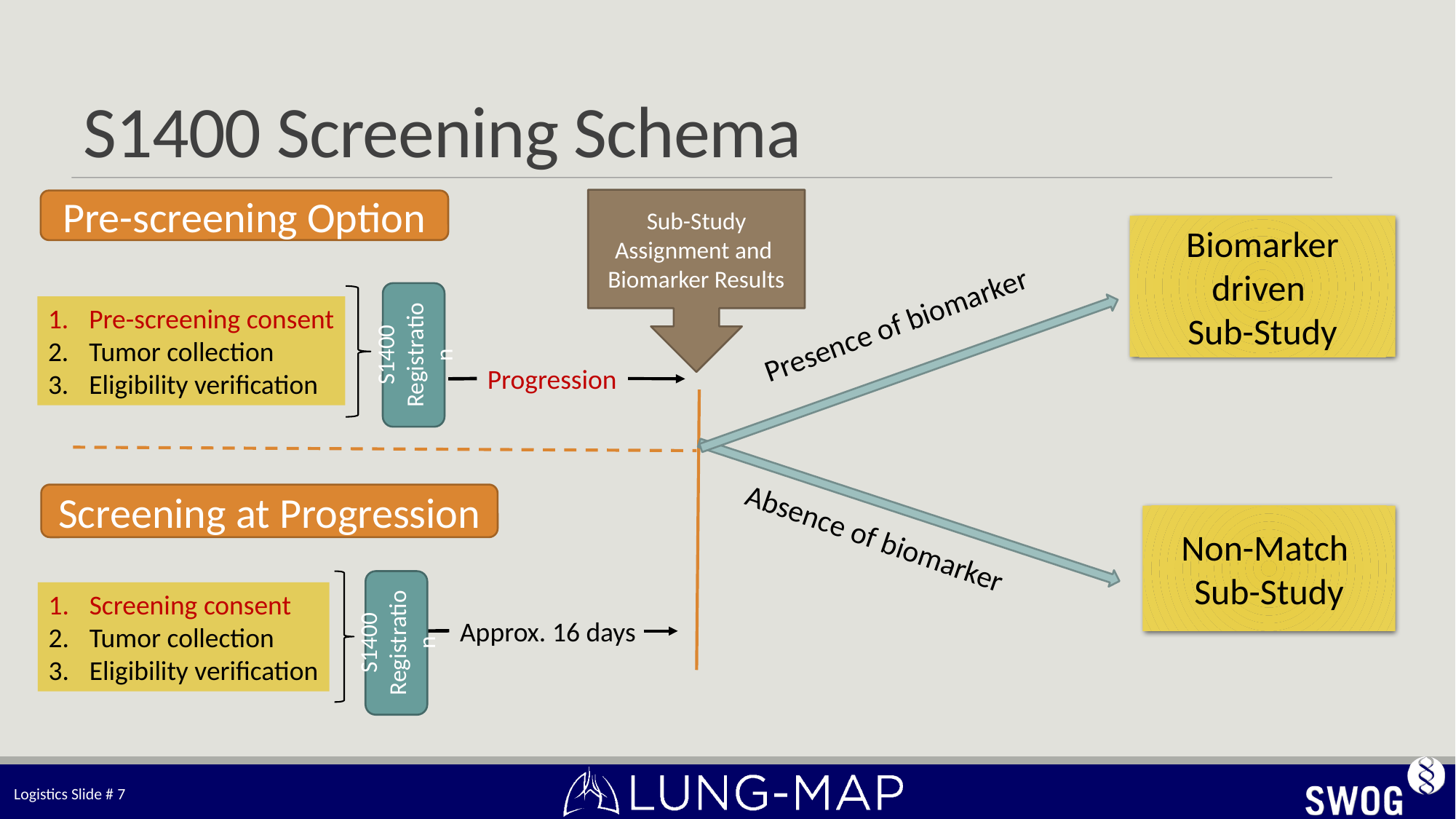

# S1400 Screening Schema
Sub-Study Assignment and
Biomarker Results
Pre-screening Option
Biomarker driven
Sub-Study
S1400 Registration

Presence of biomarker
Pre-screening consent
Tumor collection
Eligibility verification
Progression

Screening at Progression

Non-Match
Sub-Study
Absence of biomarker

S1400 Registration
Screening consent
Tumor collection
Eligibility verification
Approx. 16 days
Logistics Slide # 7